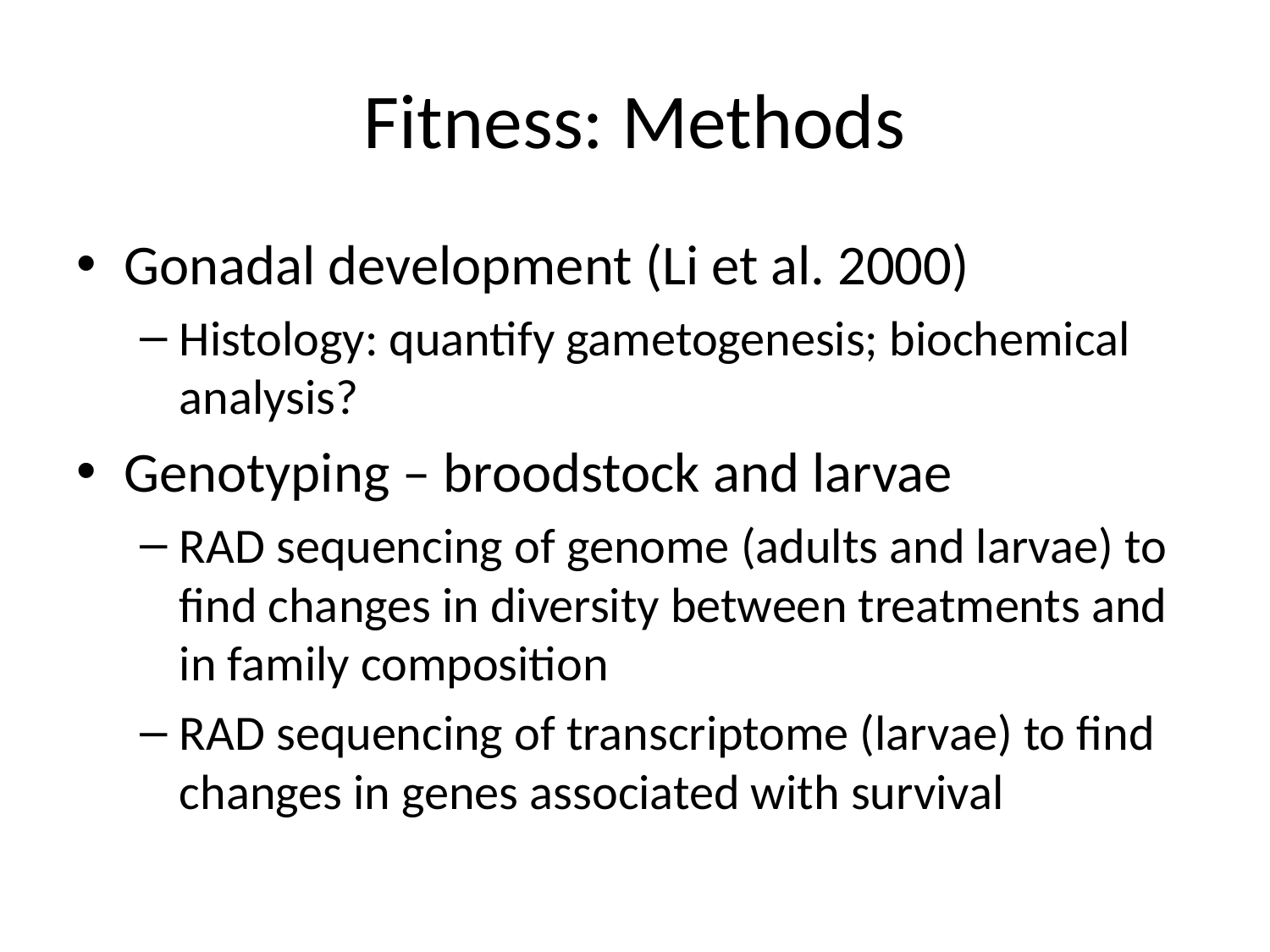

# Fitness: Methods
Gonadal development (Li et al. 2000)
Histology: quantify gametogenesis; biochemical analysis?
Genotyping – broodstock and larvae
RAD sequencing of genome (adults and larvae) to find changes in diversity between treatments and in family composition
RAD sequencing of transcriptome (larvae) to find changes in genes associated with survival